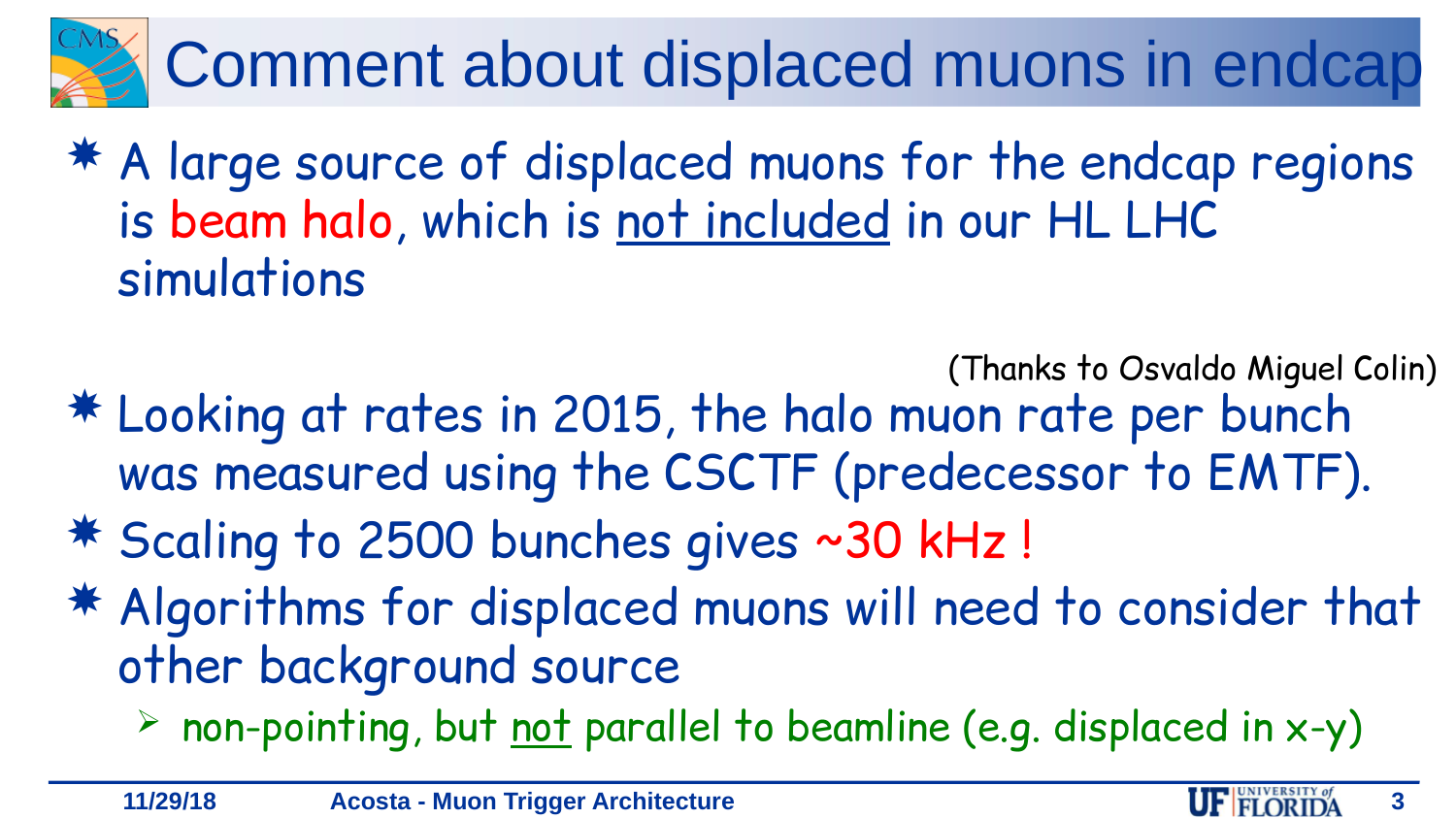

# Comment about displaced muons in endcap
A large source of displaced muons for the endcap regions is beam halo, which is not included in our HL LHC simulations

Looking at rates in 2015, the halo muon rate per bunch was measured using the CSCTF (predecessor to EMTF).
Scaling to 2500 bunches gives ~30 kHz !
Algorithms for displaced muons will need to consider that other background source
non-pointing, but not parallel to beamline (e.g. displaced in x-y)
(Thanks to Osvaldo Miguel Colin)
Acosta - Muon Trigger Architecture
3
11/29/18